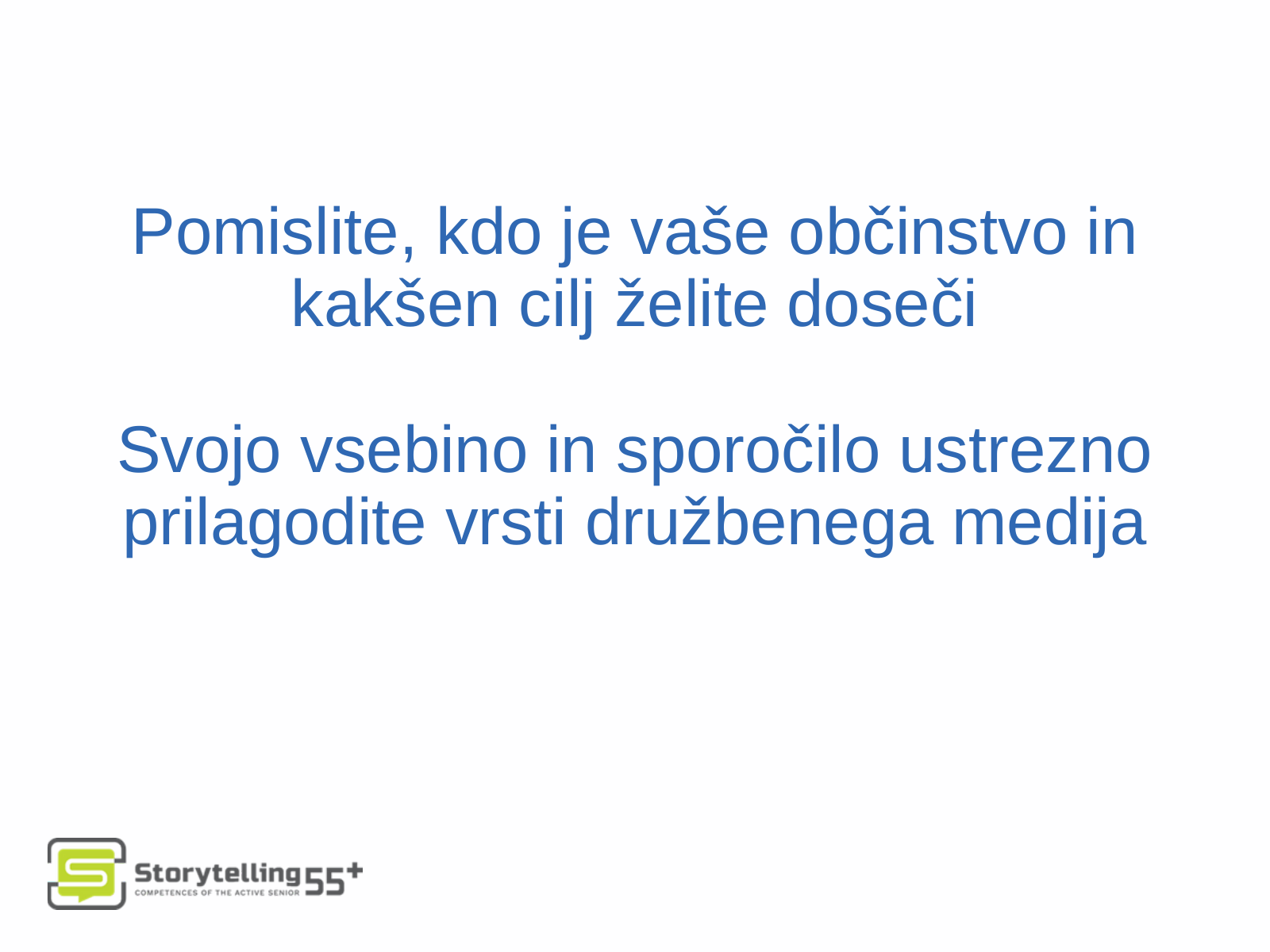

Pomislite, kdo je vaše občinstvo in kakšen cilj želite doseči

Svojo vsebino in sporočilo ustrezno prilagodite vrsti družbenega medija